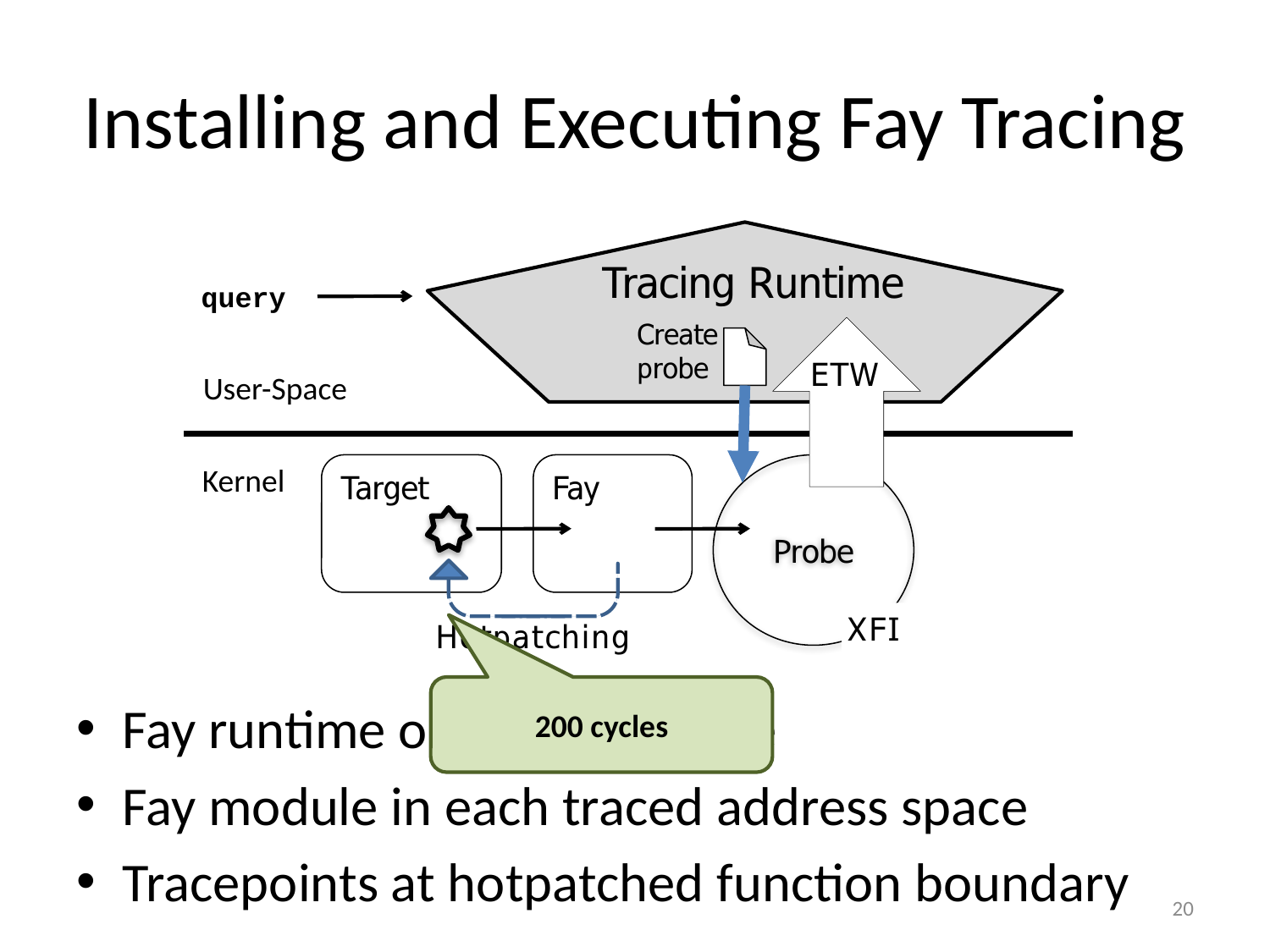

# Installing and Executing Fay Tracing

Tracing Runtime
query
Create
probe

ETW
User-Space
Kernel
Target
Fay
Probe

XFI

Hotpatching
200 cycles
Fay runtime on each machine
Fay module in each traced address space
Tracepoints at hotpatched function boundary
20